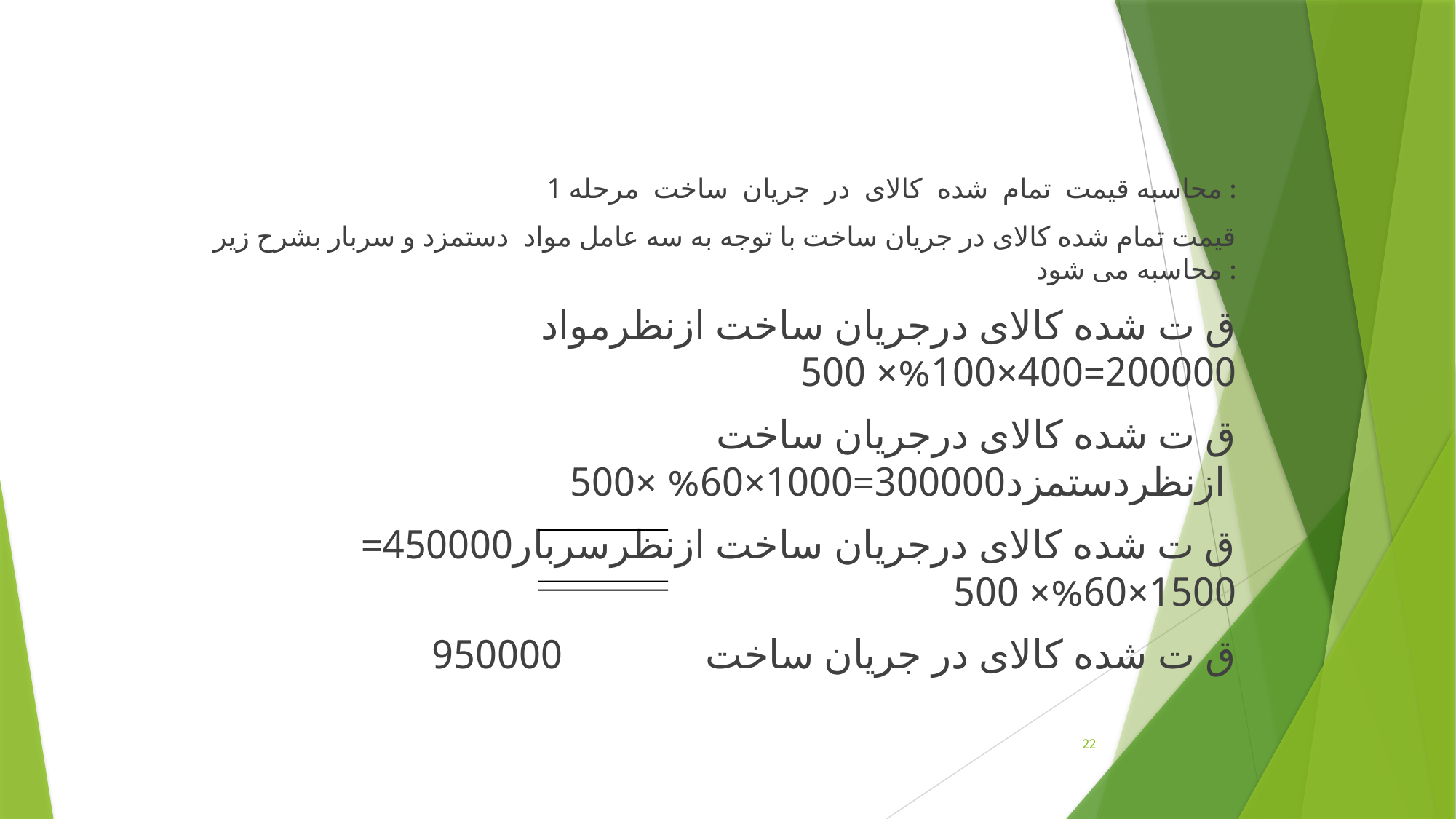

محاسبه قيمت  تمام  شده  کالای  در  جريان  ساخت  مرحله 1 :
قيمت تمام شده کالای در جريان ساخت با توجه به سه عامل مواد  دستمزد و سربار بشرح زير محاسبه می شود :
ق ت شده کالای درجريان ساخت ازنظرمواد   200000=400×100%× 500
ق ت شده کالای درجريان ساخت ازنظردستمزد300000=1000×60% ×500
ق ت شده کالای درجريان ساخت ازنظرسربار450000= 1500×60%× 500
ق ت شده کالای در جريان ساخت              950000

22